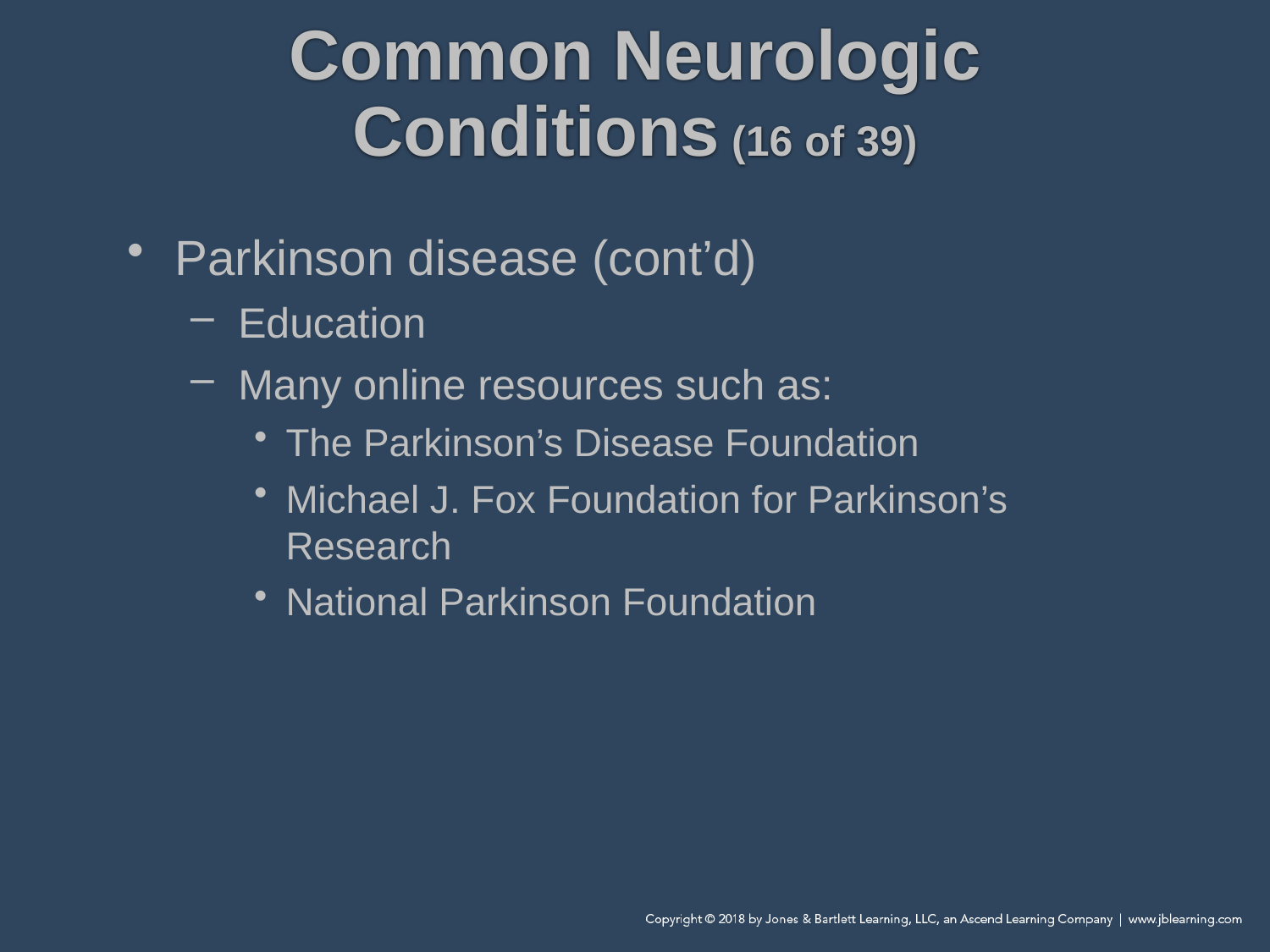

# Common Neurologic Conditions (16 of 39)
Parkinson disease (cont’d)
Education
Many online resources such as:
The Parkinson’s Disease Foundation
Michael J. Fox Foundation for Parkinson’s Research
National Parkinson Foundation